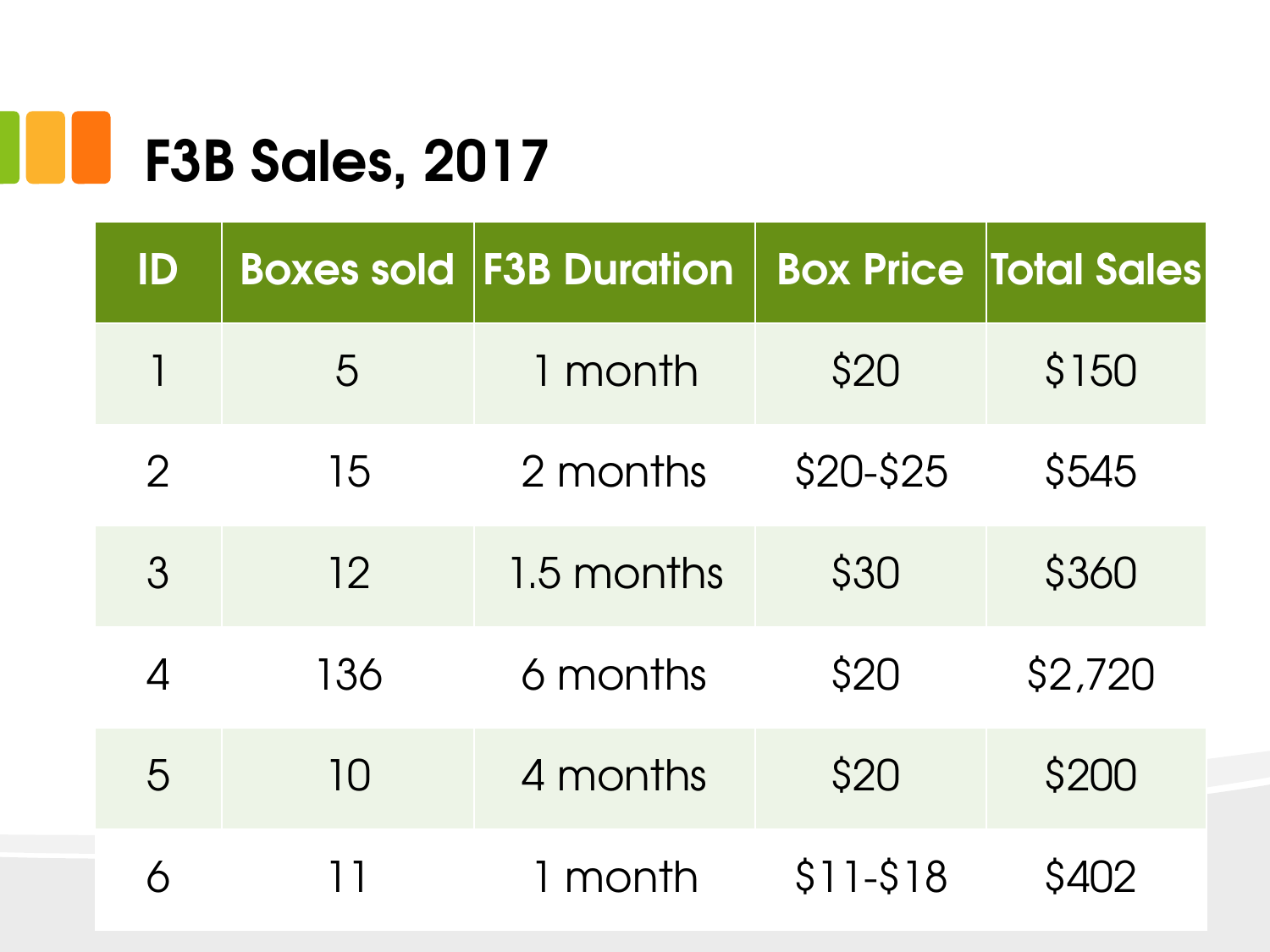

# F3B Sales, 2017
| ID | Boxes sold | F3B Duration | Box Price | Total Sales |
| --- | --- | --- | --- | --- |
| 1 | 5 | 1 month | $20 | $150 |
| 2 | 15 | 2 months | $20-$25 | $545 |
| 3 | 12 | 1.5 months | $30 | $360 |
| 4 | 136 | 6 months | $20 | $2,720 |
| 5 | 10 | 4 months | $20 | $200 |
| 6 | 11 | 1 month | $11-$18 | $402 |